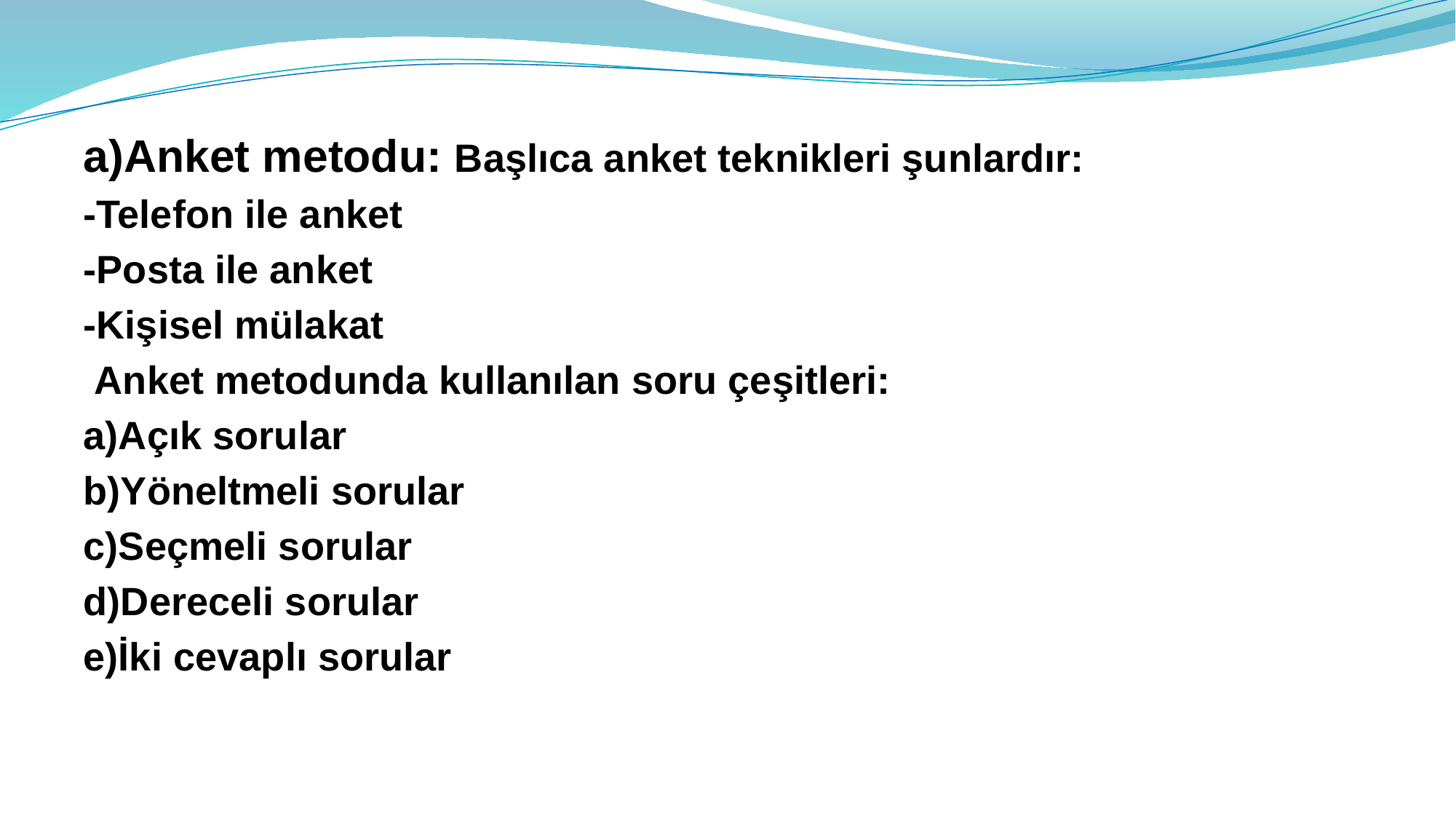

a)Anket metodu: Başlıca anket teknikleri şunlardır:
-Telefon ile anket
-Posta ile anket
-Kişisel mülakat
 Anket metodunda kullanılan soru çeşitleri:
a)Açık sorular
b)Yöneltmeli sorular
c)Seçmeli sorular
d)Dereceli sorular
e)İki cevaplı sorular